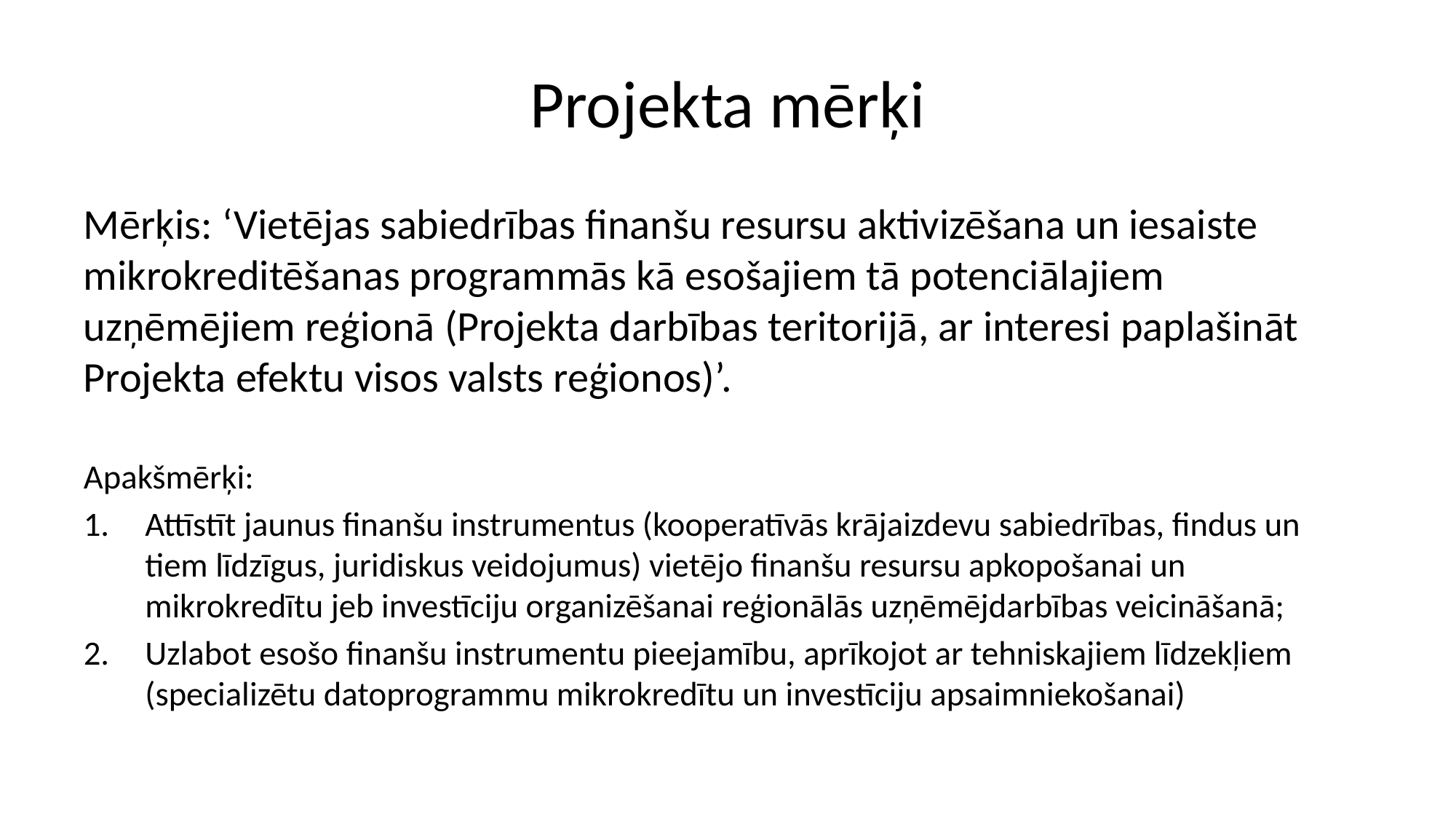

# Projekta mērķi
Mērķis: ‘Vietējas sabiedrības finanšu resursu aktivizēšana un iesaiste mikrokreditēšanas programmās kā esošajiem tā potenciālajiem uzņēmējiem reģionā (Projekta darbības teritorijā, ar interesi paplašināt Projekta efektu visos valsts reģionos)’.

Apakšmērķi:
Attīstīt jaunus finanšu instrumentus (kooperatīvās krājaizdevu sabiedrības, findus un tiem līdzīgus, juridiskus veidojumus) vietējo finanšu resursu apkopošanai un mikrokredītu jeb investīciju organizēšanai reģionālās uzņēmējdarbības veicināšanā;
Uzlabot esošo finanšu instrumentu pieejamību, aprīkojot ar tehniskajiem līdzekļiem (specializētu datoprogrammu mikrokredītu un investīciju apsaimniekošanai)